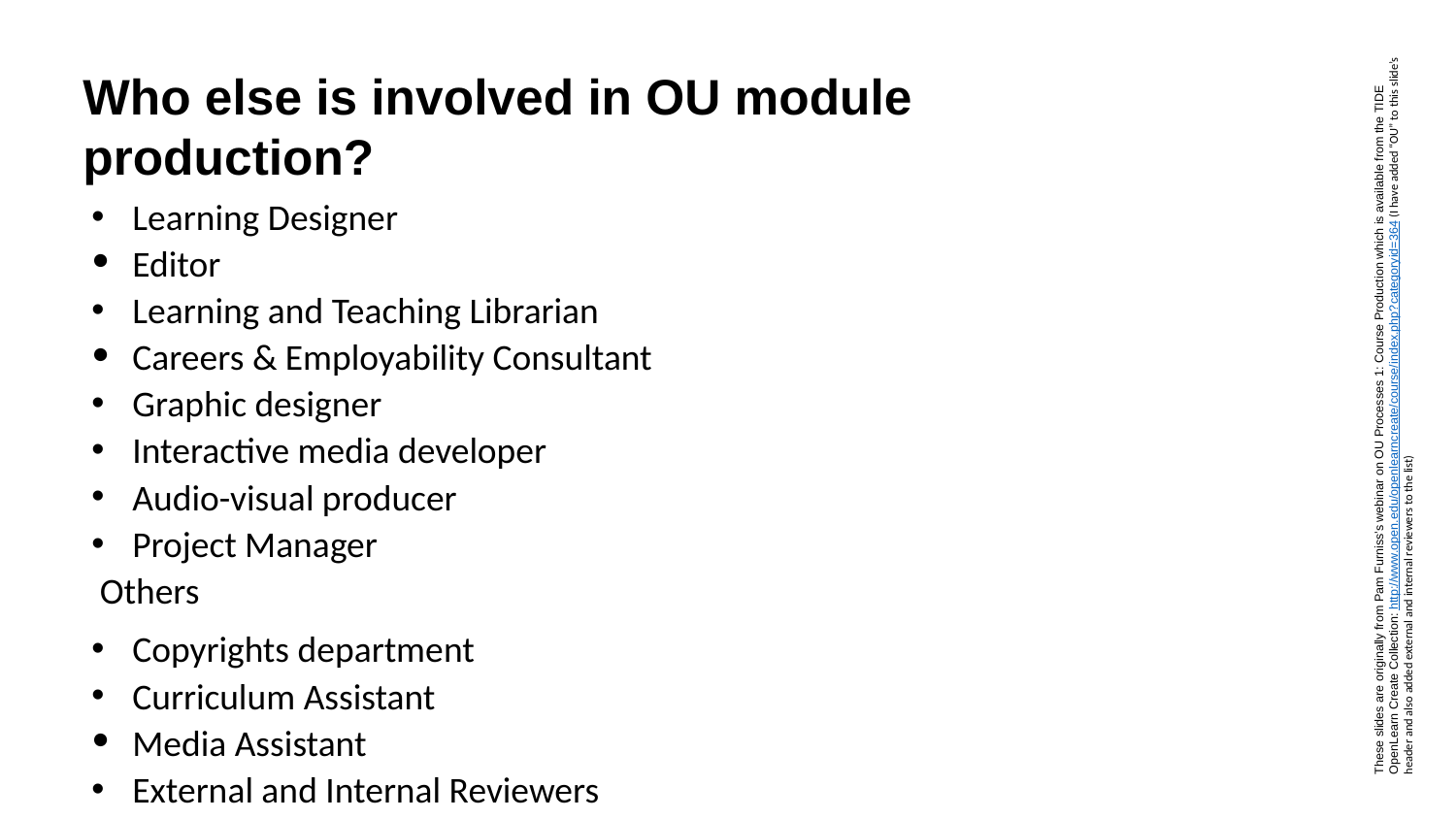

# Who else is involved in OU module production?
Learning Designer
Editor
Learning and Teaching Librarian
Careers & Employability Consultant
Graphic designer
Interactive media developer
Audio-visual producer
Project Manager
 Others
Copyrights department
Curriculum Assistant
Media Assistant
External and Internal Reviewers

These slides are originally from Pam Furniss’s webinar on OU Processes 1: Course Production which is available from the TIDE OpenLearn Create Collection: http://www.open.edu/openlearncreate/course/index.php?categoryid=364 (I have added “OU” to this slide’s header and also added external and internal reviewers to the list)